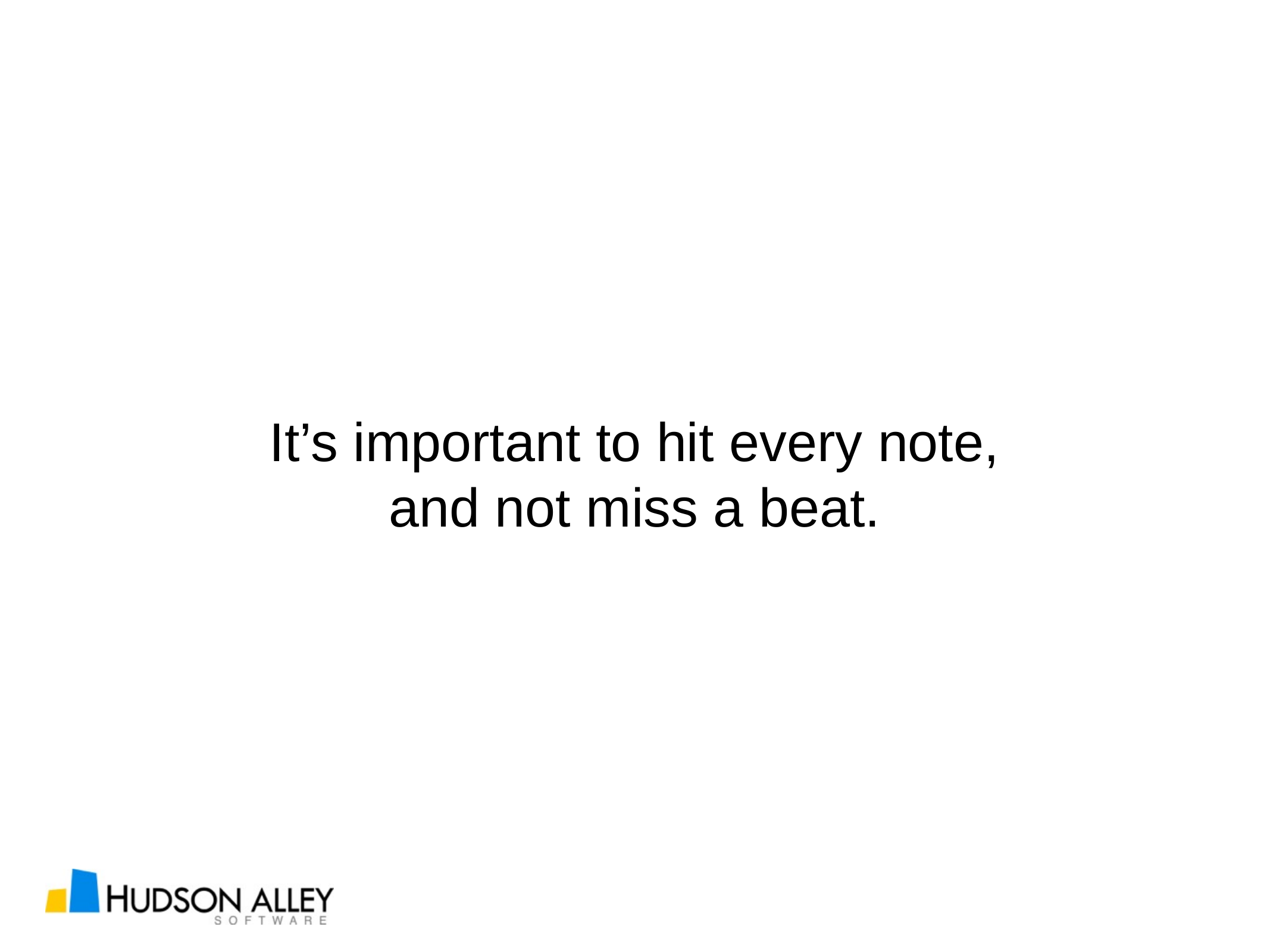

It’s important to hit every note, and not miss a beat.